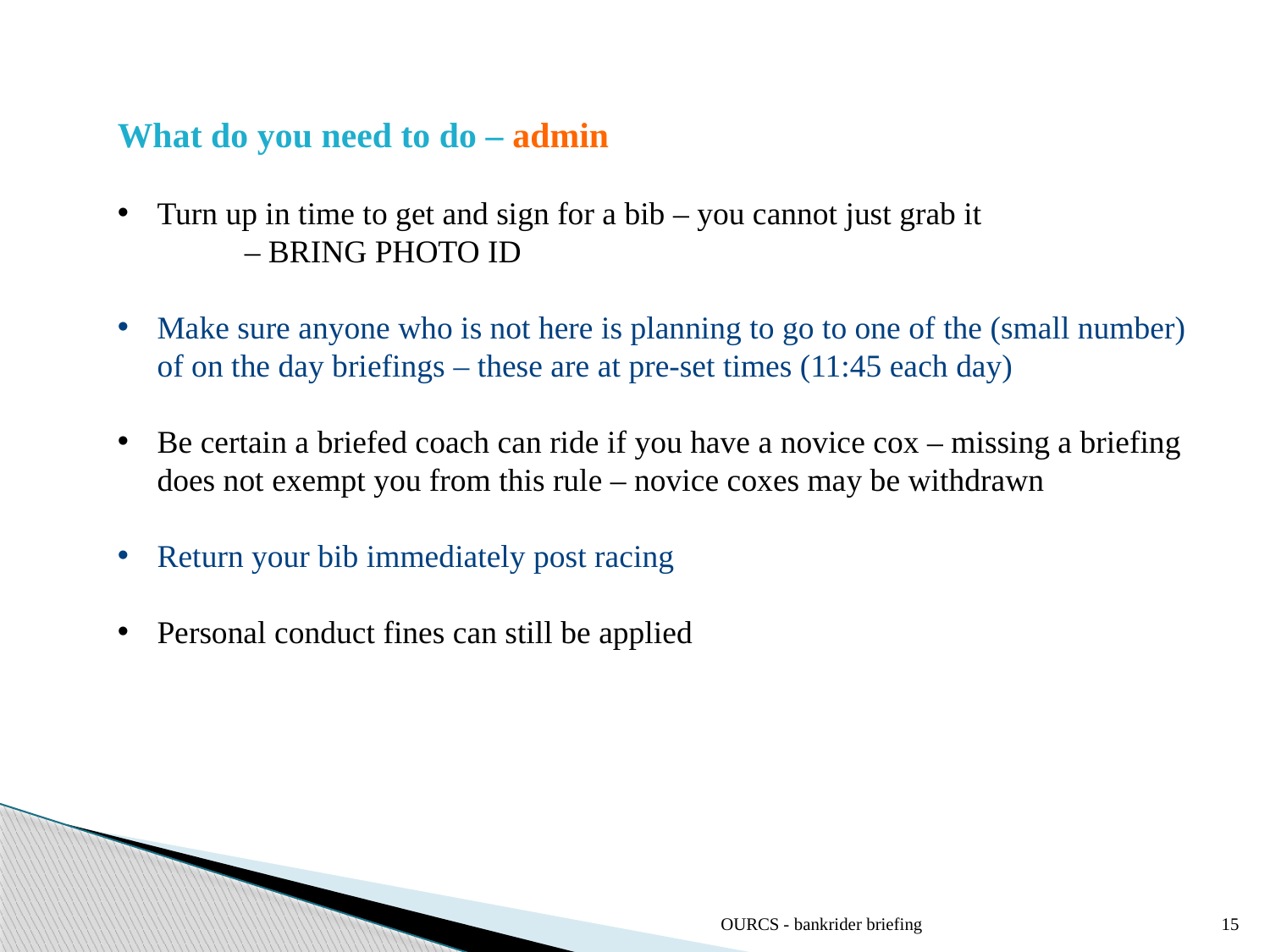

What do you need to do – admin

Turn up in time to get and sign for a bib – you cannot just grab it
	– BRING PHOTO ID

Make sure anyone who is not here is planning to go to one of the (small number) of on the day briefings – these are at pre-set times (11:45 each day)

Be certain a briefed coach can ride if you have a novice cox – missing a briefing does not exempt you from this rule – novice coxes may be withdrawn

Return your bib immediately post racing

Personal conduct fines can still be applied
OURCS - bankrider briefing
15